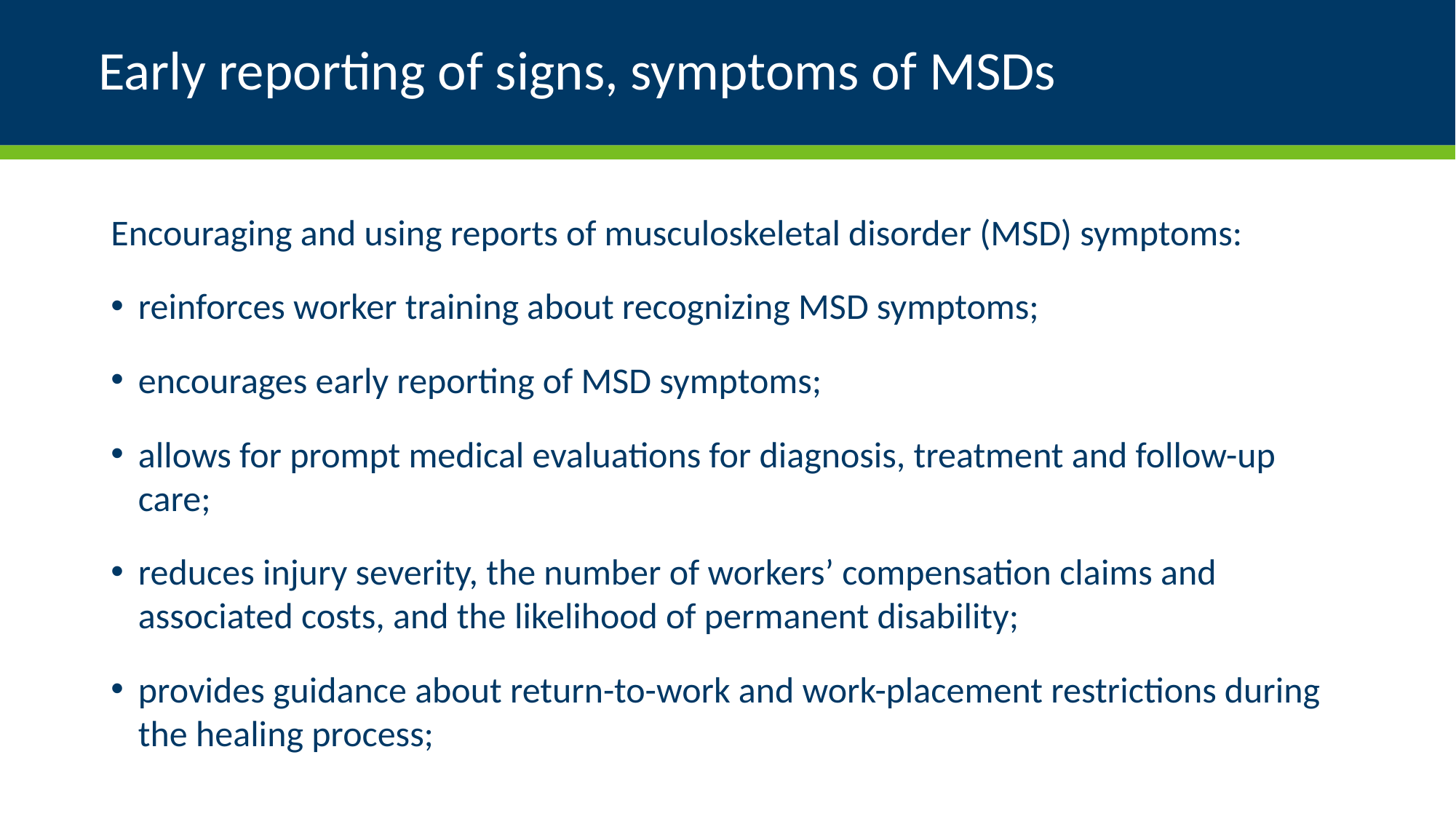

# Early reporting of signs, symptoms of MSDs
Encouraging and using reports of musculoskeletal disorder (MSD) symptoms:
reinforces worker training about recognizing MSD symptoms;
encourages early reporting of MSD symptoms;
allows for prompt medical evaluations for diagnosis, treatment and follow-up care;
reduces injury severity, the number of workers’ compensation claims and associated costs, and the likelihood of permanent disability;
provides guidance about return-to-work and work-placement restrictions during the healing process;